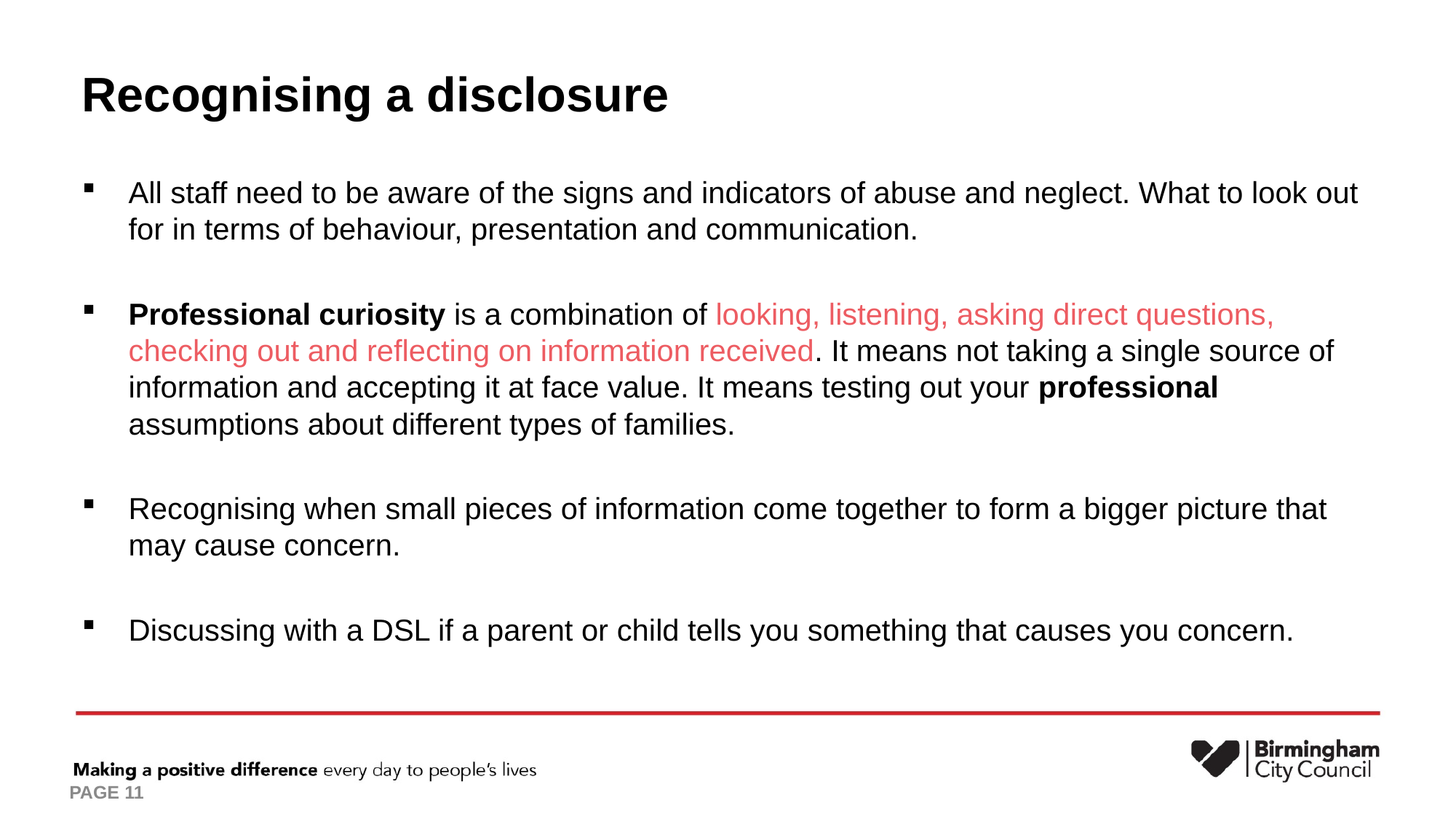

# Recognising a disclosure
All staff need to be aware of the signs and indicators of abuse and neglect. What to look out for in terms of behaviour, presentation and communication.

Professional curiosity is a combination of looking, listening, asking direct questions, checking out and reflecting on information received. It means not taking a single source of information and accepting it at face value. It means testing out your professional assumptions about different types of families.

Recognising when small pieces of information come together to form a bigger picture that may cause concern.

Discussing with a DSL if a parent or child tells you something that causes you concern.
PAGE 11